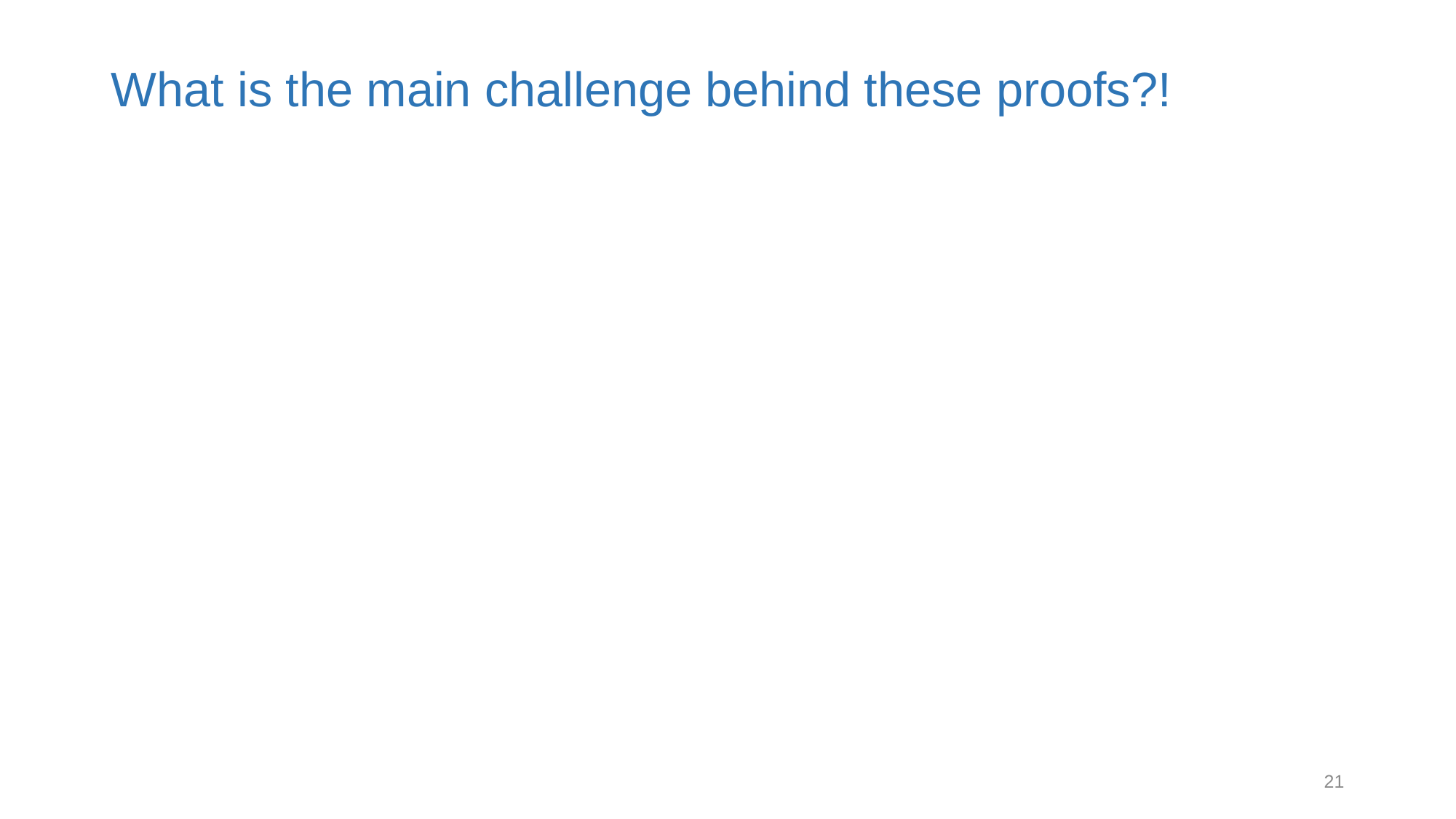

# What is the main challenge behind these proofs?!
21